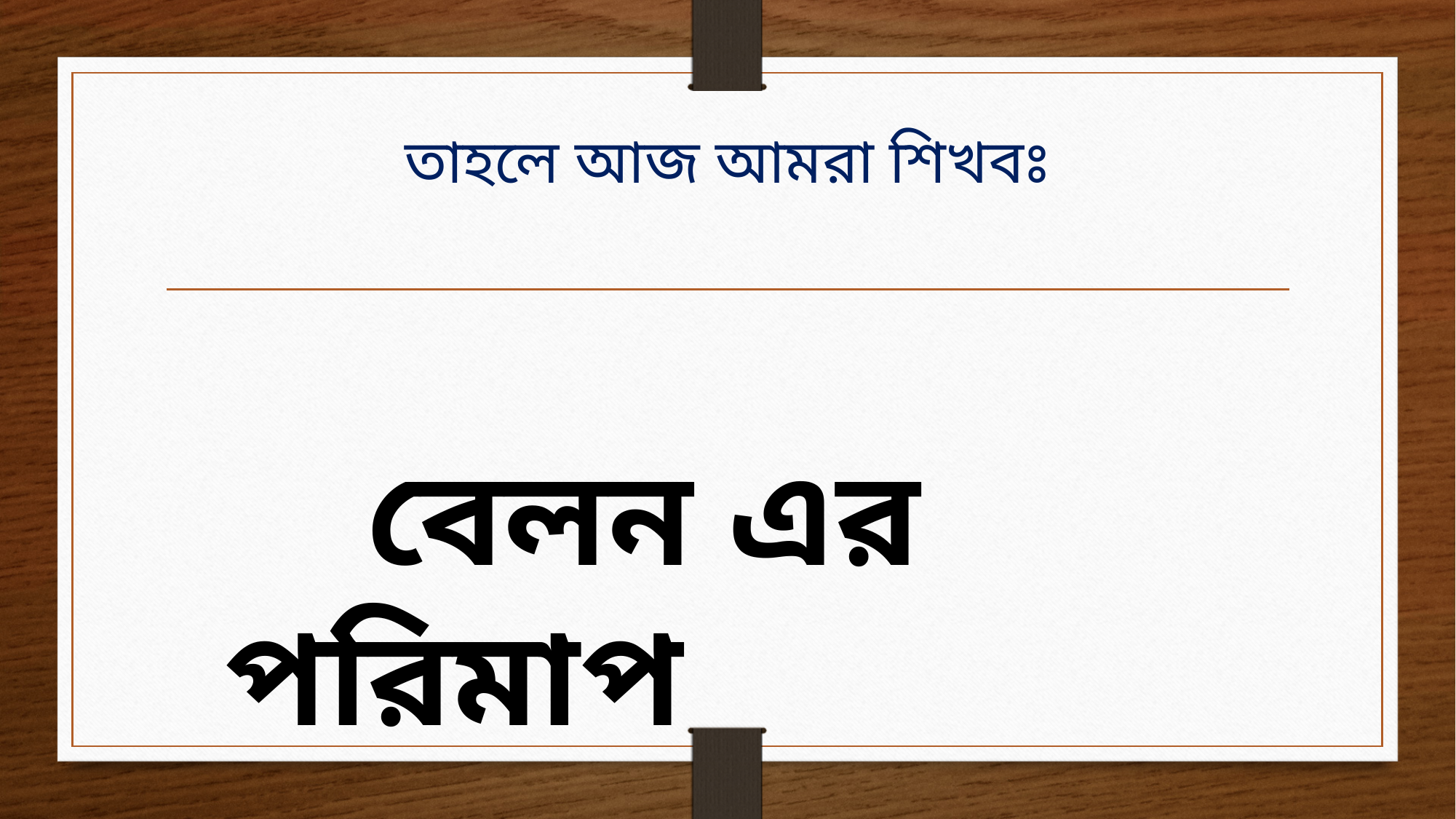

# তাহলে আজ আমরা শিখবঃ

     বেলন এর পরিমাপ